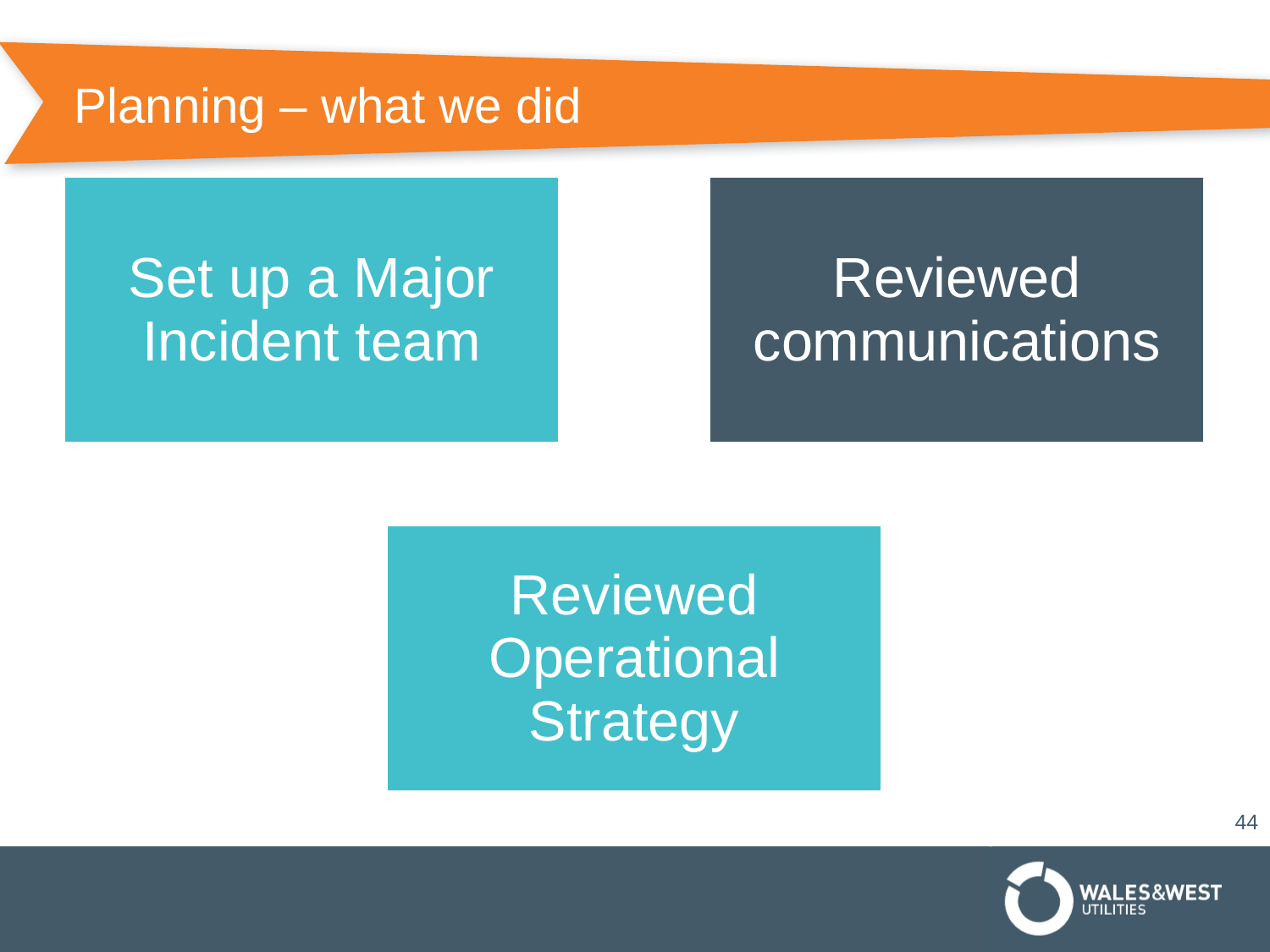

# Planning – what we did
Set up a Major Incident team
Reviewed communications
Reviewed Operational Strategy
44